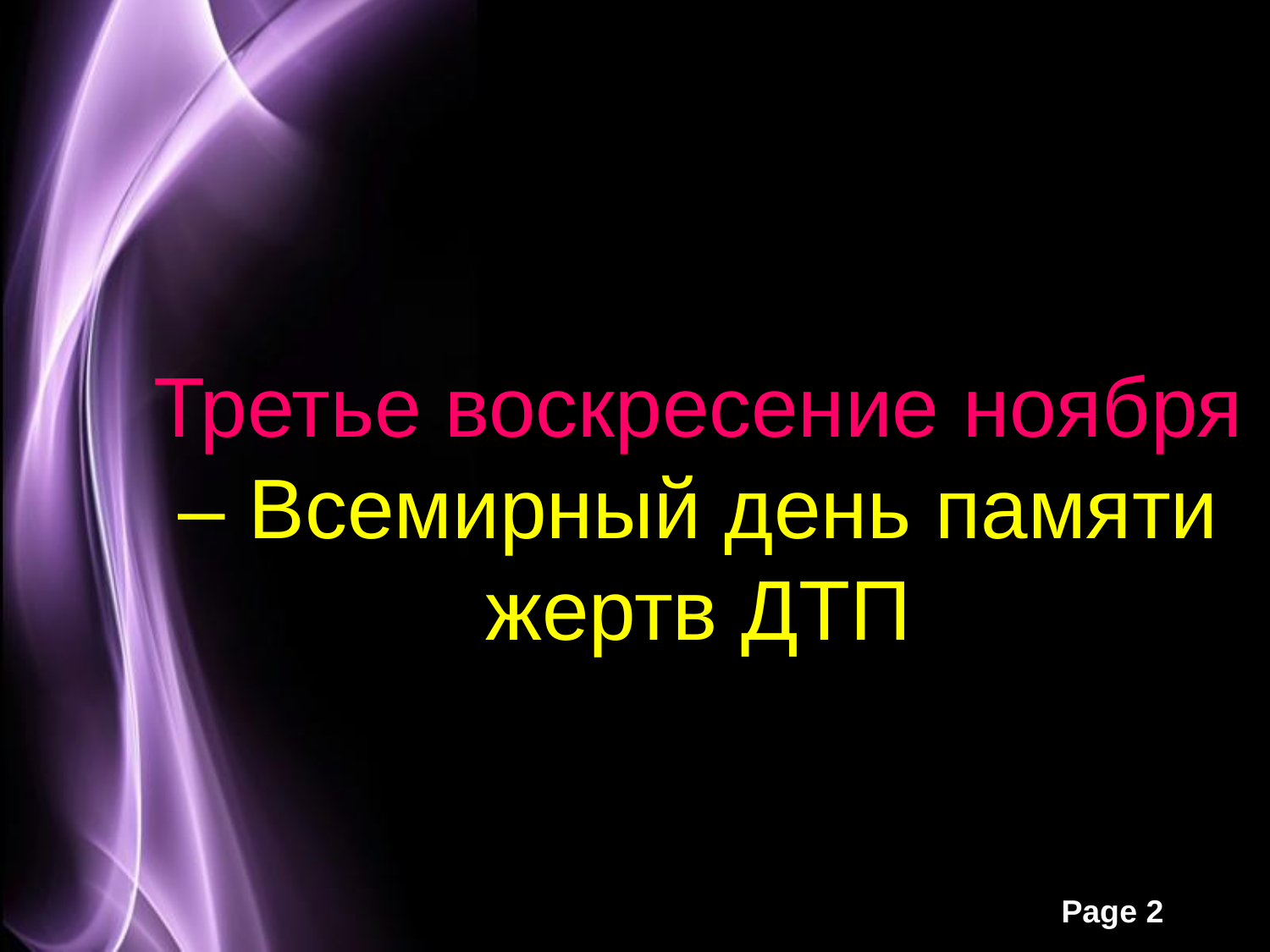

# Третье воскресение ноября – Всемирный день памяти жертв ДТП